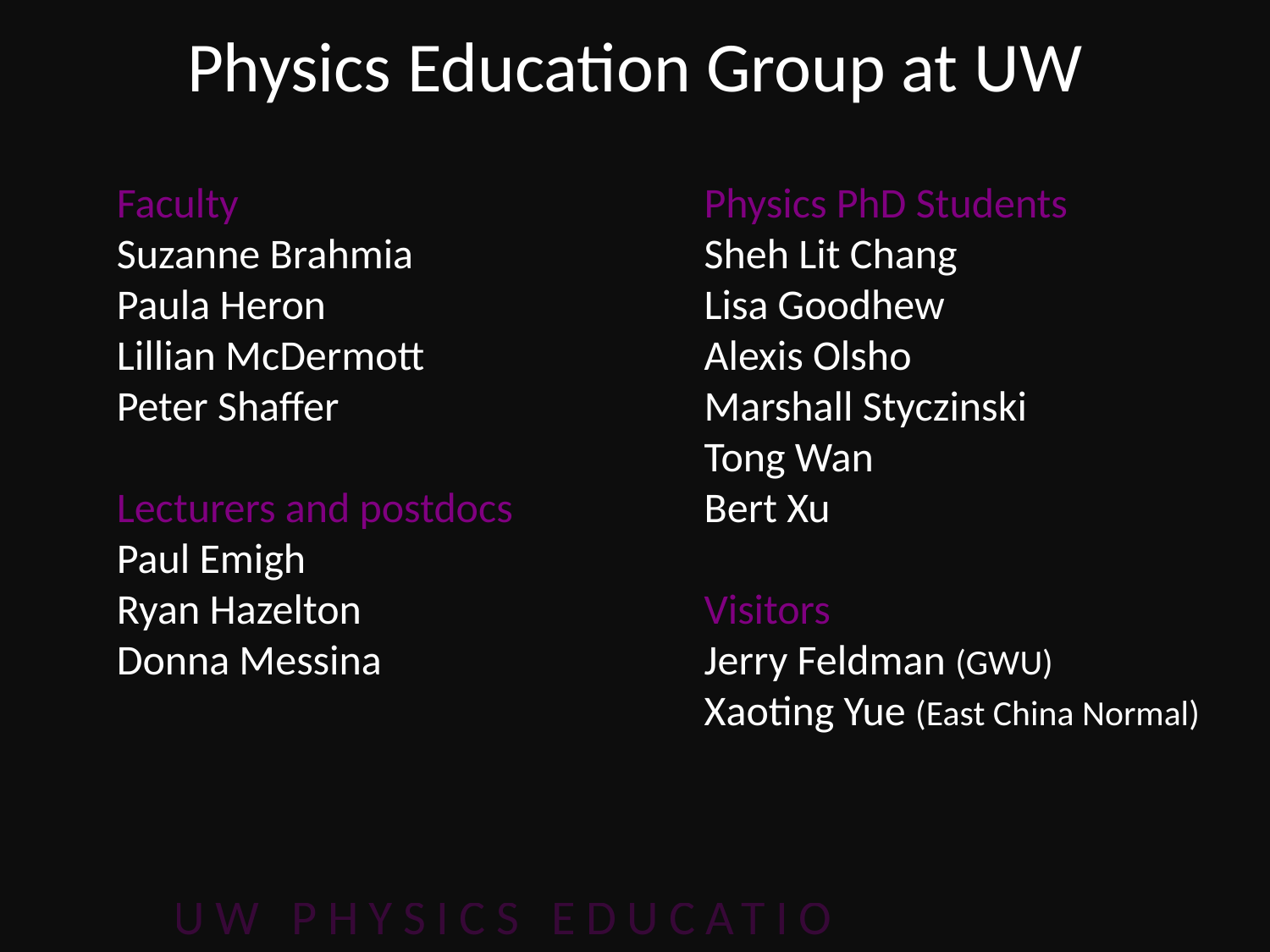

# Physics Education Group at UW

Faculty
Suzanne Brahmia
Paula Heron
Lillian McDermott
Peter Shaffer

Lecturers and postdocs
Paul Emigh
Ryan Hazelton
Donna Messina
Physics PhD Students
Sheh Lit Chang
Lisa Goodhew
Alexis Olsho
Marshall Styczinski
Tong Wan
Bert Xu

Visitors
Jerry Feldman (GWU)
Xaoting Yue (East China Normal)